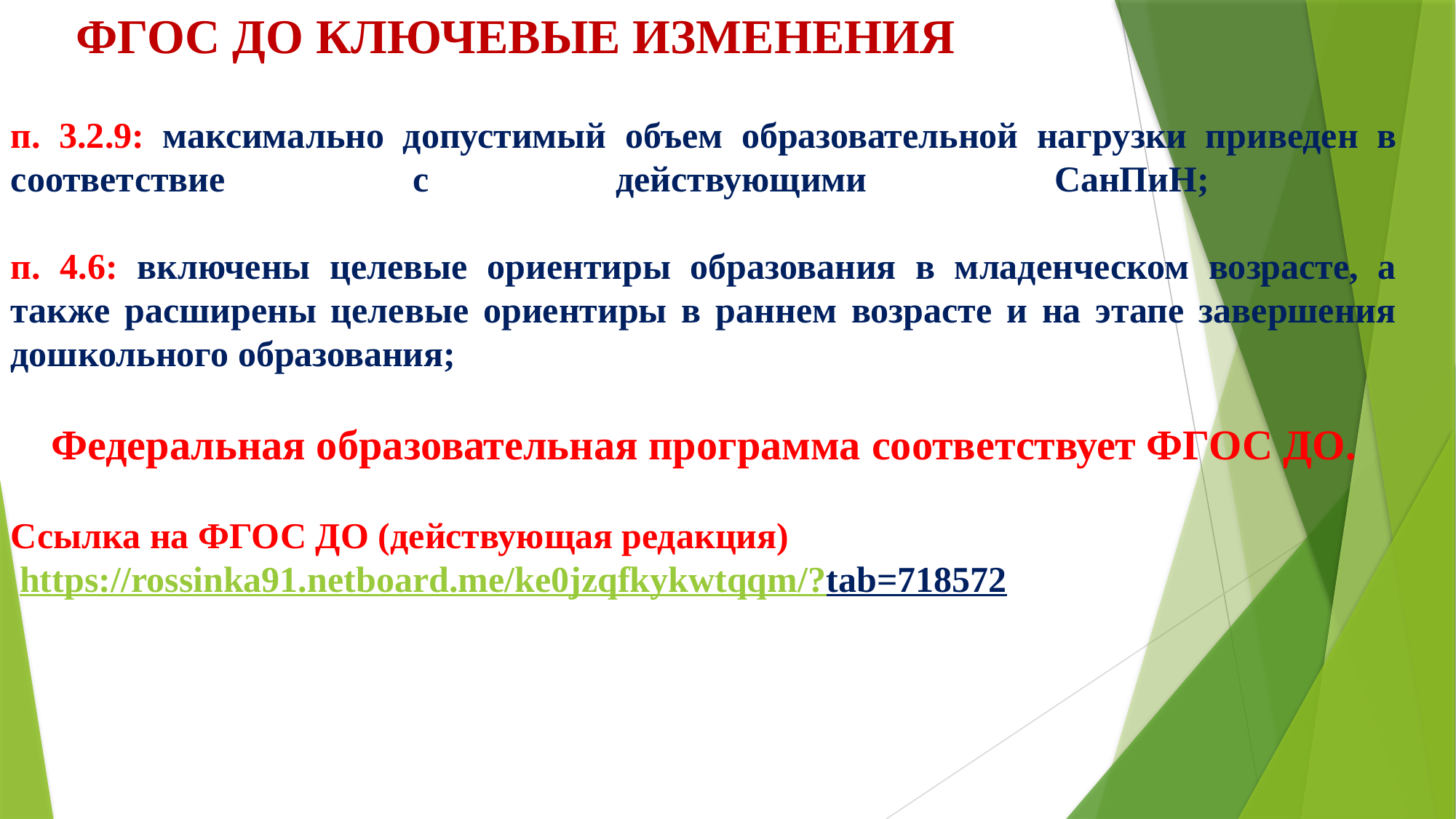

ФГОС ДО КЛЮЧЕВЫЕ ИЗМЕНЕНИЯ
п. 3.2.9: максимально допустимый объем образовательной нагрузки приведен в соответствие с действующими СанПиН;
п. 4.6: включены целевые ориентиры образования в младенческом возрасте, а также расширены целевые ориентиры в раннем возрасте и на этапе завершения дошкольного образования;

Федеральная образовательная программа соответствует ФГОС ДО.

Ссылка на ФГОС ДО (действующая редакция)
 https://rossinka91.netboard.me/ke0jzqfkykwtqqm/?tab=718572